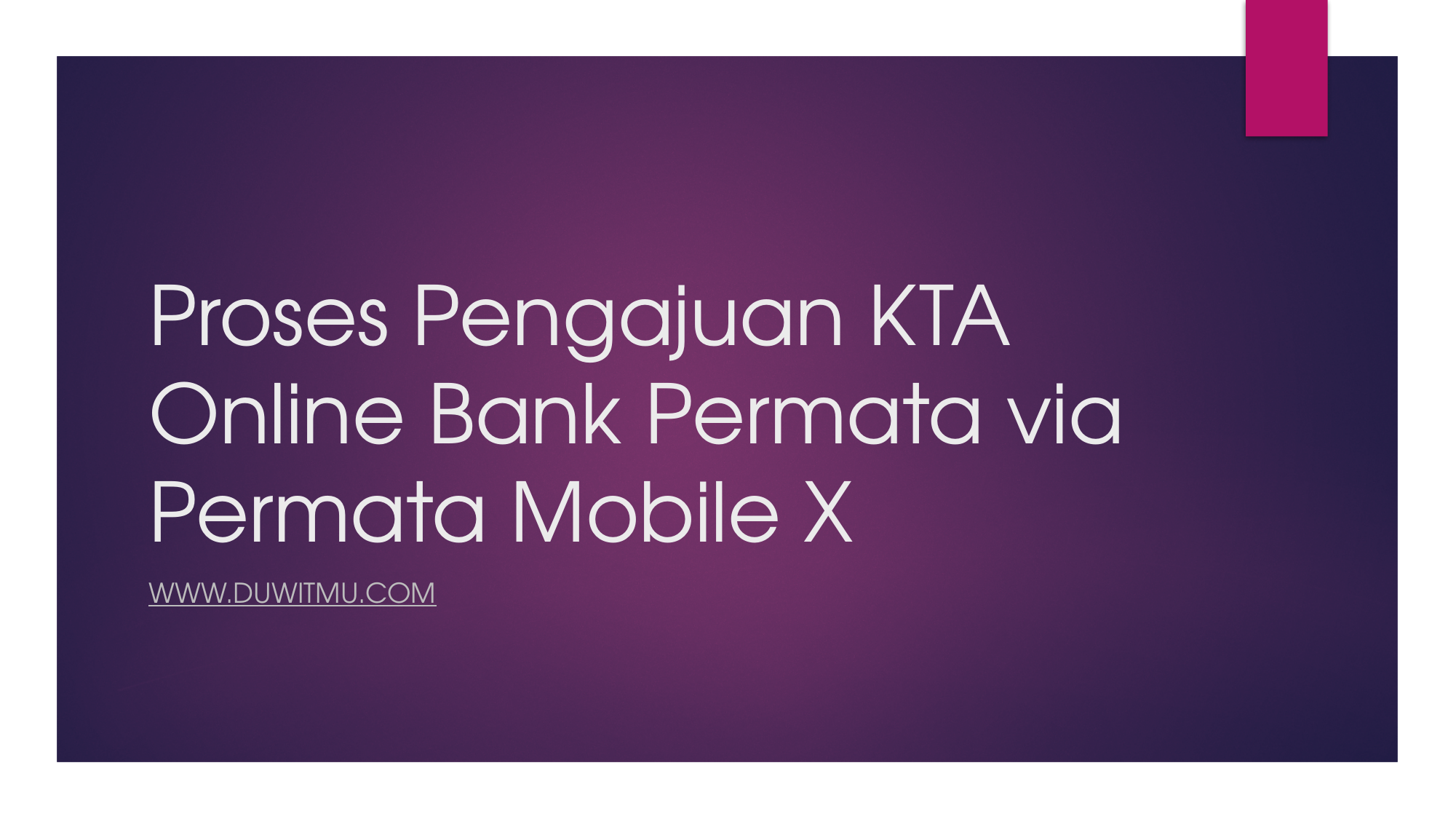

# Proses Pengajuan KTA Online Bank Permata via Permata Mobile X
www.duwitmu.com